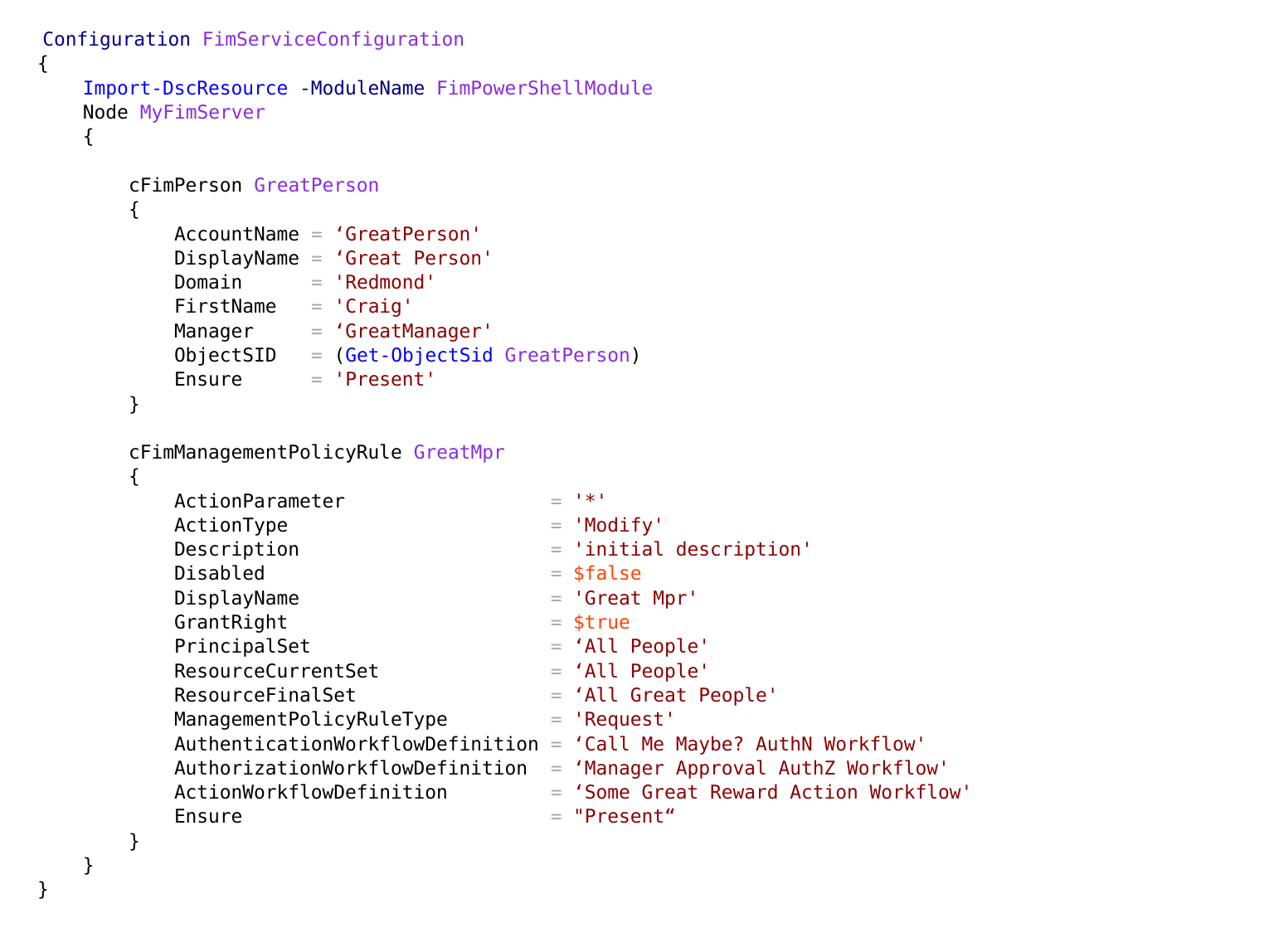

Configuration FimServiceConfiguration
{
    Import-DscResource -ModuleName FimPowerShellModule
    Node MyFimServer
    {

        cFimPerson GreatPerson
        {
            AccountName = ‘GreatPerson'
            DisplayName = ‘Great Person'
            Domain      = 'Redmond'
            FirstName   = 'Craig'
            Manager     = ‘GreatManager'
            ObjectSID   = (Get-ObjectSid GreatPerson)
            Ensure      = 'Present'
        }

        cFimManagementPolicyRule GreatMpr
        {
            ActionParameter                  = '*'
            ActionType                       = 'Modify'
            Description                      = 'initial description'
            Disabled                         = $false
            DisplayName                      = 'Great Mpr'
            GrantRight                       = $true
            PrincipalSet                     = ‘All People'
            ResourceCurrentSet               = ‘All People'
            ResourceFinalSet                 = ‘All Great People'
            ManagementPolicyRuleType         = 'Request'
            AuthenticationWorkflowDefinition = ‘Call Me Maybe? AuthN Workflow'
            AuthorizationWorkflowDefinition  = ‘Manager Approval AuthZ Workflow'
            ActionWorkflowDefinition         = ‘Some Great Reward Action Workflow'
            Ensure                           = "Present“
        }
    }
}